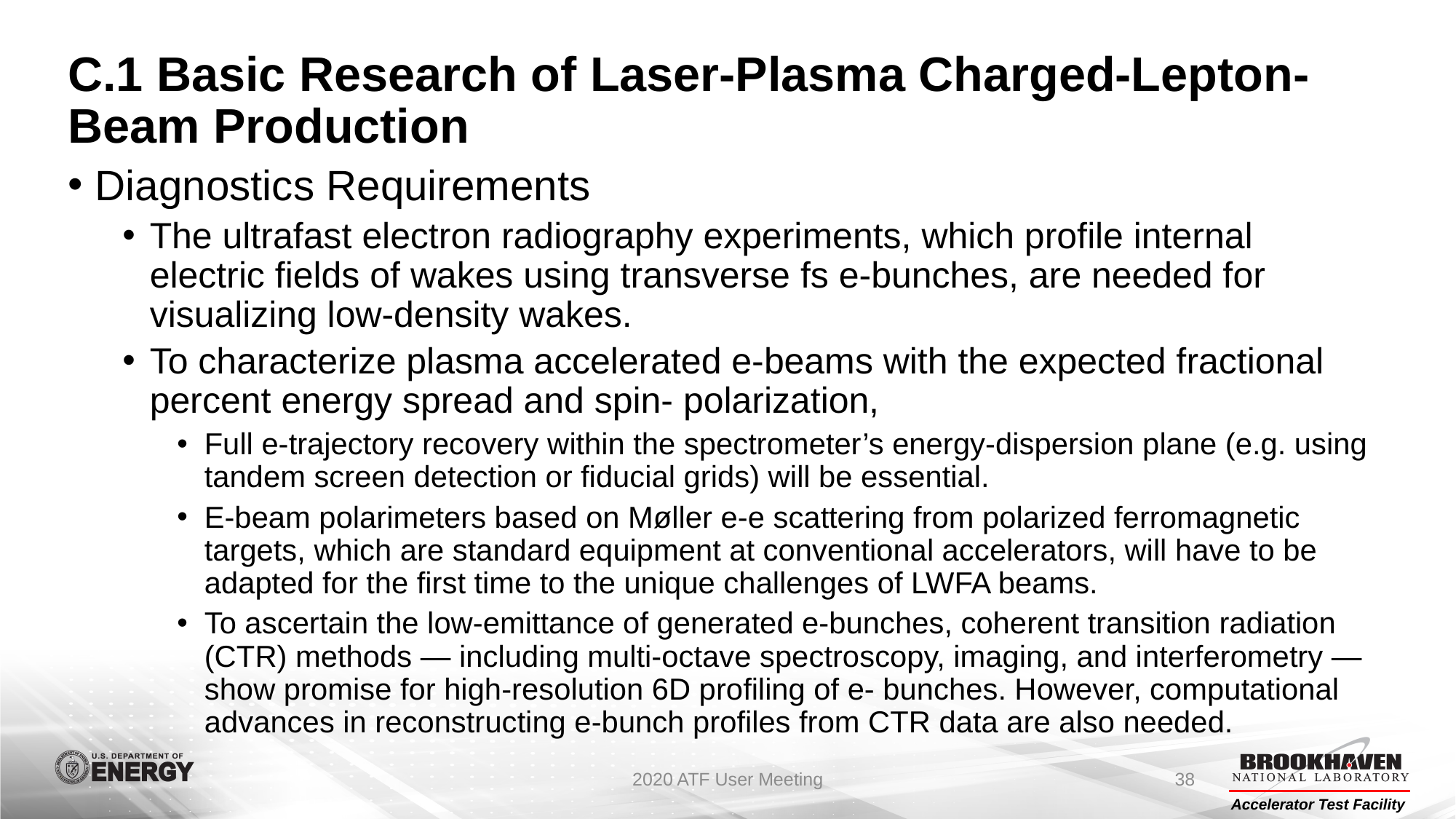

# C.1 Basic Research of Laser-Plasma Charged-Lepton-Beam Production
Diagnostics Requirements
The ultrafast electron radiography experiments, which profile internal electric fields of wakes using transverse fs e-bunches, are needed for visualizing low-density wakes.
To characterize plasma accelerated e-beams with the expected fractional percent energy spread and spin- polarization,
Full e-trajectory recovery within the spectrometer’s energy-dispersion plane (e.g. using tandem screen detection or fiducial grids) will be essential.
E-beam polarimeters based on Møller e-e scattering from polarized ferromagnetic targets, which are standard equipment at conventional accelerators, will have to be adapted for the first time to the unique challenges of LWFA beams.
To ascertain the low-emittance of generated e-bunches, coherent transition radiation (CTR) methods — including multi-octave spectroscopy, imaging, and interferometry — show promise for high-resolution 6D profiling of e- bunches. However, computational advances in reconstructing e-bunch profiles from CTR data are also needed.

2020 ATF User Meeting
38